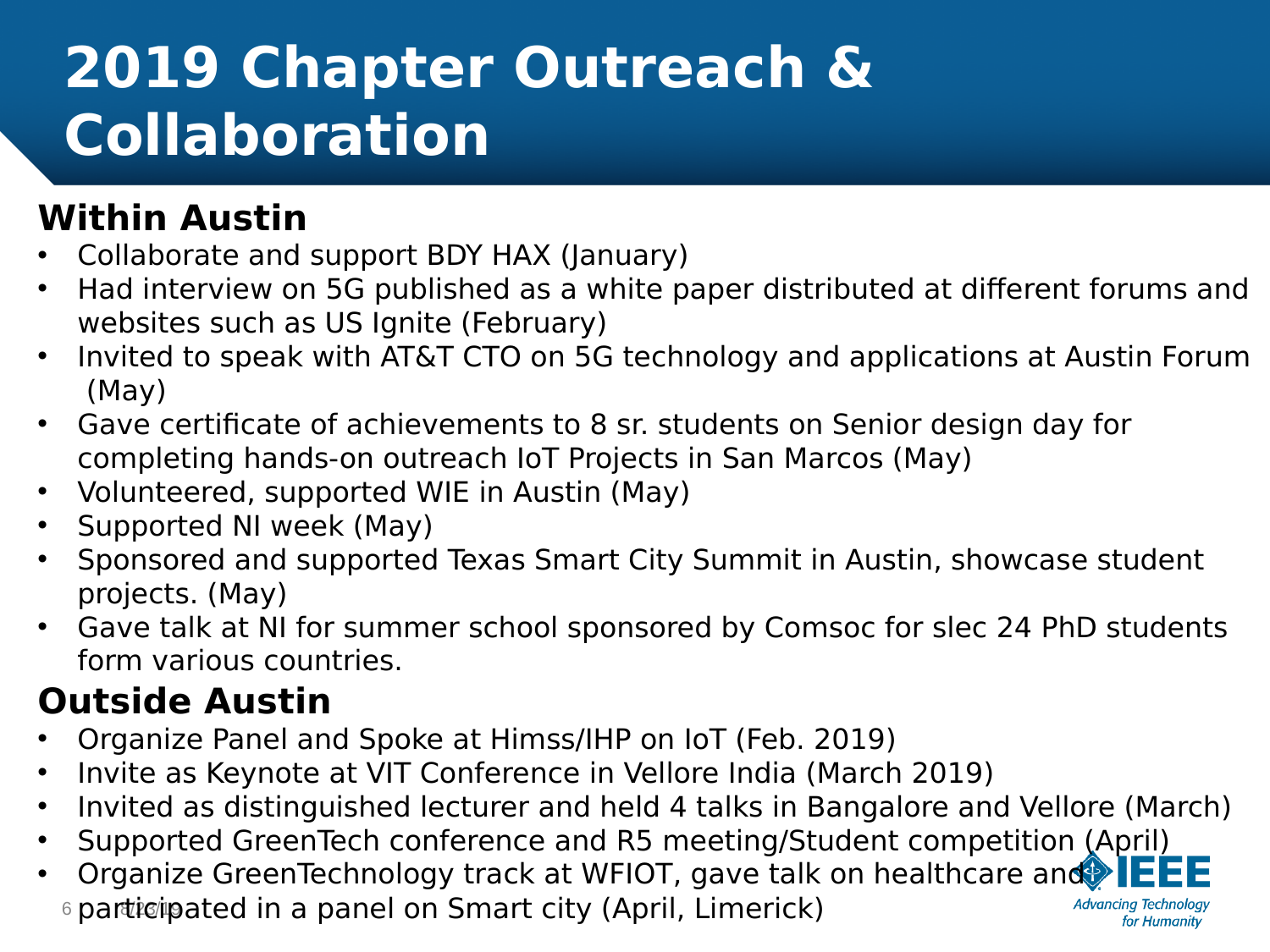

# 2019 Chapter Outreach & Collaboration
Within Austin
Collaborate and support BDY HAX (January)
Had interview on 5G published as a white paper distributed at different forums and websites such as US Ignite (February)
Invited to speak with AT&T CTO on 5G technology and applications at Austin Forum  (May)
Gave certificate of achievements to 8 sr. students on Senior design day for completing hands-on outreach IoT Projects in San Marcos (May)
Volunteered, supported WIE in Austin (May)
Supported NI week (May)
Sponsored and supported Texas Smart City Summit in Austin, showcase student projects. (May)
Gave talk at NI for summer school sponsored by Comsoc for slec 24 PhD students form various countries.

Outside Austin
Organize Panel and Spoke at Himss/IHP on IoT (Feb. 2019)
Invite as Keynote at VIT Conference in Vellore India (March 2019)
Invited as distinguished lecturer and held 4 talks in Bangalore and Vellore (March)
Supported GreenTech conference and R5 meeting/Student competition (April)
Organize GreenTechnology track at WFIOT, gave talk on healthcare and participated in a panel on Smart city (April, Limerick)

6
8/23/19